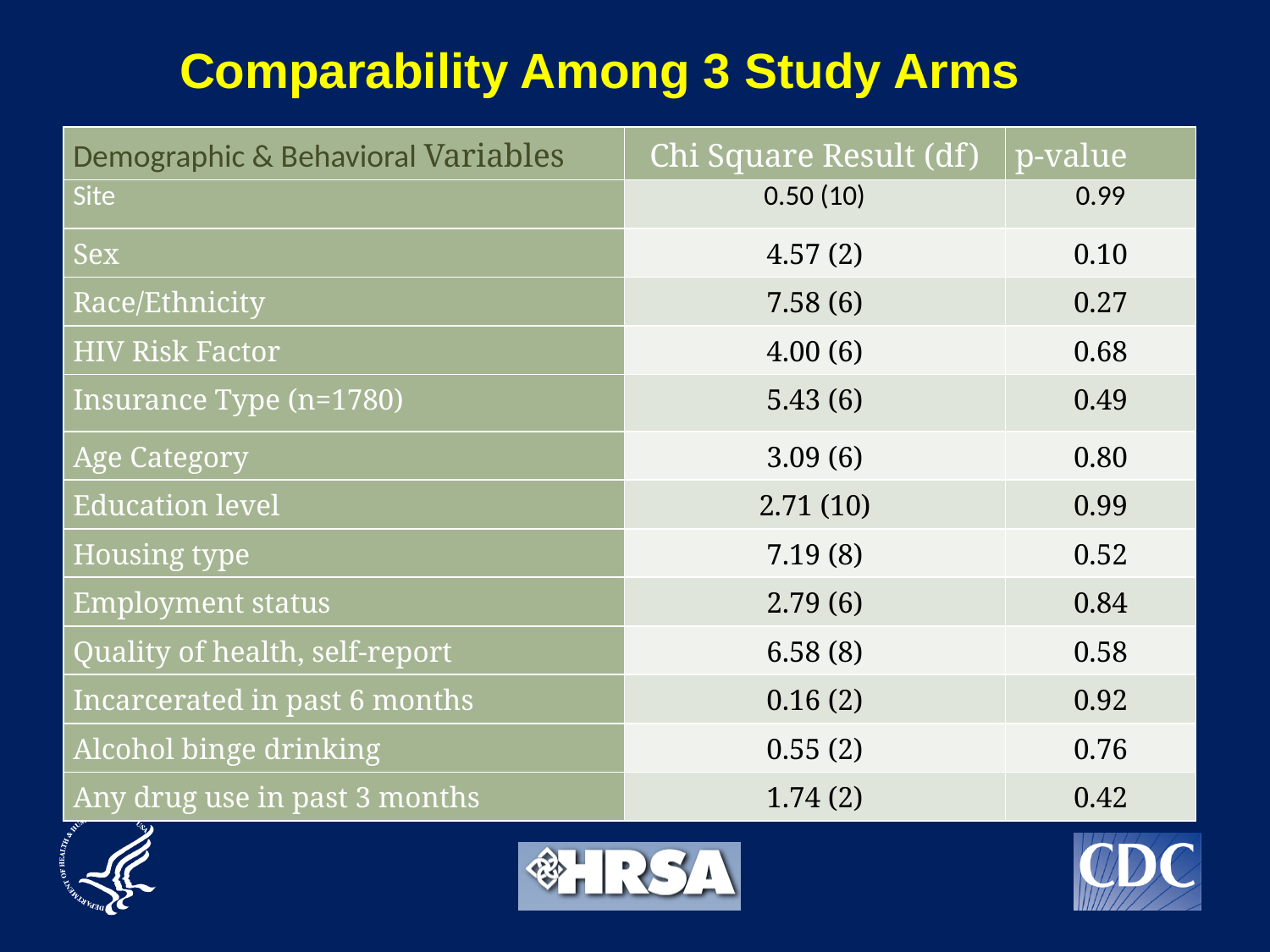

Comparability Among 3 Study Arms

| Demographic & Behavioral Variables | Chi Square Result (df) | p-value |
| --- | --- | --- |
| Site | 0.50 (10) | 0.99 |
| Sex | 4.57 (2) | 0.10 |
| Race/Ethnicity | 7.58 (6) | 0.27 |
| HIV Risk Factor | 4.00 (6) | 0.68 |
| Insurance Type (n=1780) | 5.43 (6) | 0.49 |
| Age Category | 3.09 (6) | 0.80 |
| Education level | 2.71 (10) | 0.99 |
| Housing type | 7.19 (8) | 0.52 |
| Employment status | 2.79 (6) | 0.84 |
| Quality of health, self-report | 6.58 (8) | 0.58 |
| Incarcerated in past 6 months | 0.16 (2) | 0.92 |
| Alcohol binge drinking | 0.55 (2) | 0.76 |
| Any drug use in past 3 months | 1.74 (2) | 0.42 |